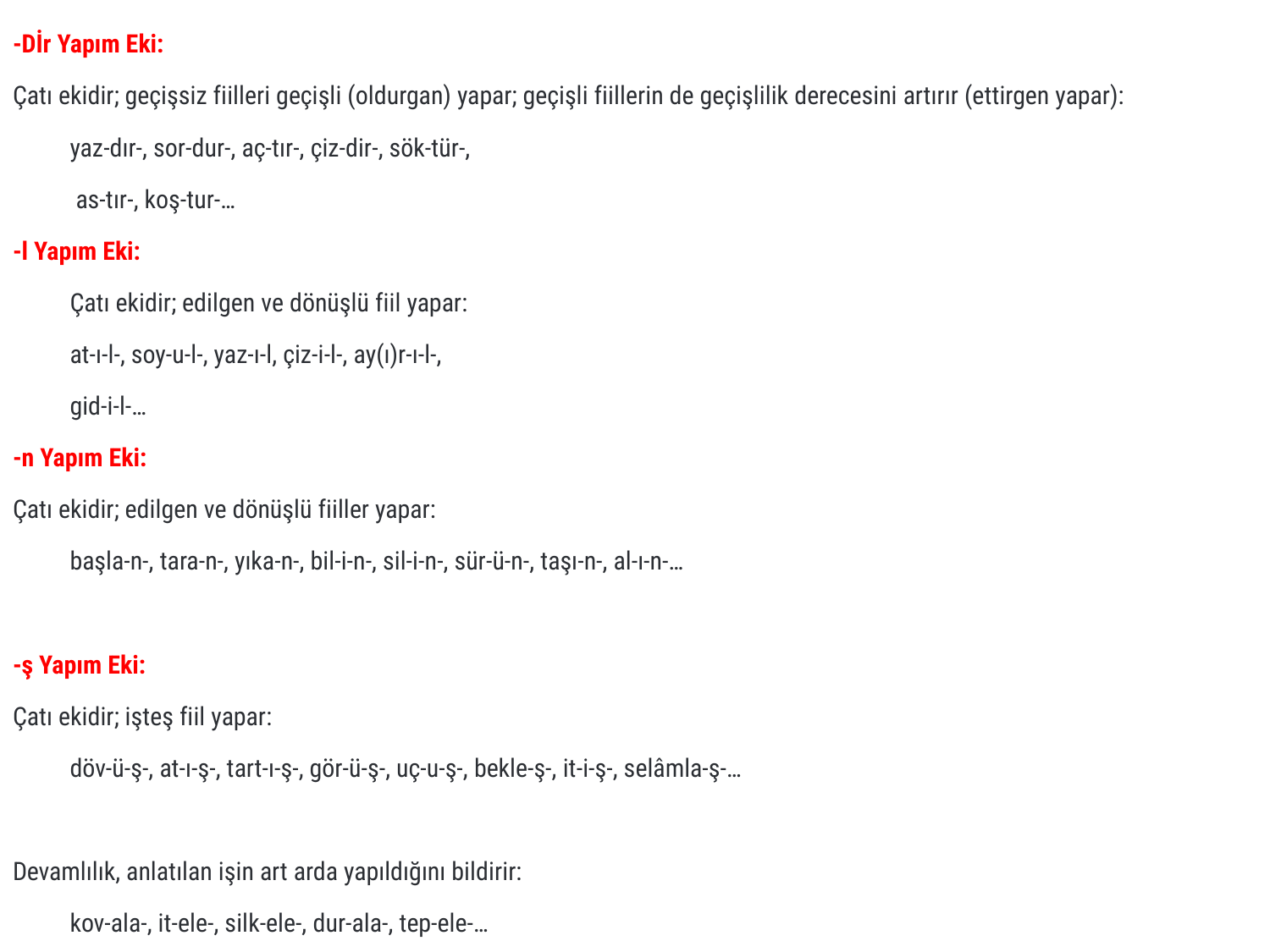

-Dİr Yapım Eki:
Çatı ekidir; geçişsiz fiilleri geçişli (oldurgan) yapar; geçişli fiillerin de geçişlilik derecesini artırır (ettirgen yapar):
	yaz-dır-, sor-dur-, aç-tır-, çiz-dir-, sök-tür-,
	 as-tır-, koş-tur-…
-l Yapım Eki:
	Çatı ekidir; edilgen ve dönüşlü fiil yapar:
	at-ı-l-, soy-u-l-, yaz-ı-l, çiz-i-l-, ay(ı)r-ı-l-,
	gid-i-l-…
-n Yapım Eki:
Çatı ekidir; edilgen ve dönüşlü fiiller yapar:
	başla-n-, tara-n-, yıka-n-, bil-i-n-, sil-i-n-, sür-ü-n-, taşı-n-, al-ı-n-…

-ş Yapım Eki:
Çatı ekidir; işteş fiil yapar:
	döv-ü-ş-, at-ı-ş-, tart-ı-ş-, gör-ü-ş-, uç-u-ş-, bekle-ş-, it-i-ş-, selâmla-ş-…
-ElE Yapım Eki:
Devamlılık, anlatılan işin art arda yapıldığını bildirir:
	kov-ala-, it-ele-, silk-ele-, dur-ala-, tep-ele-…